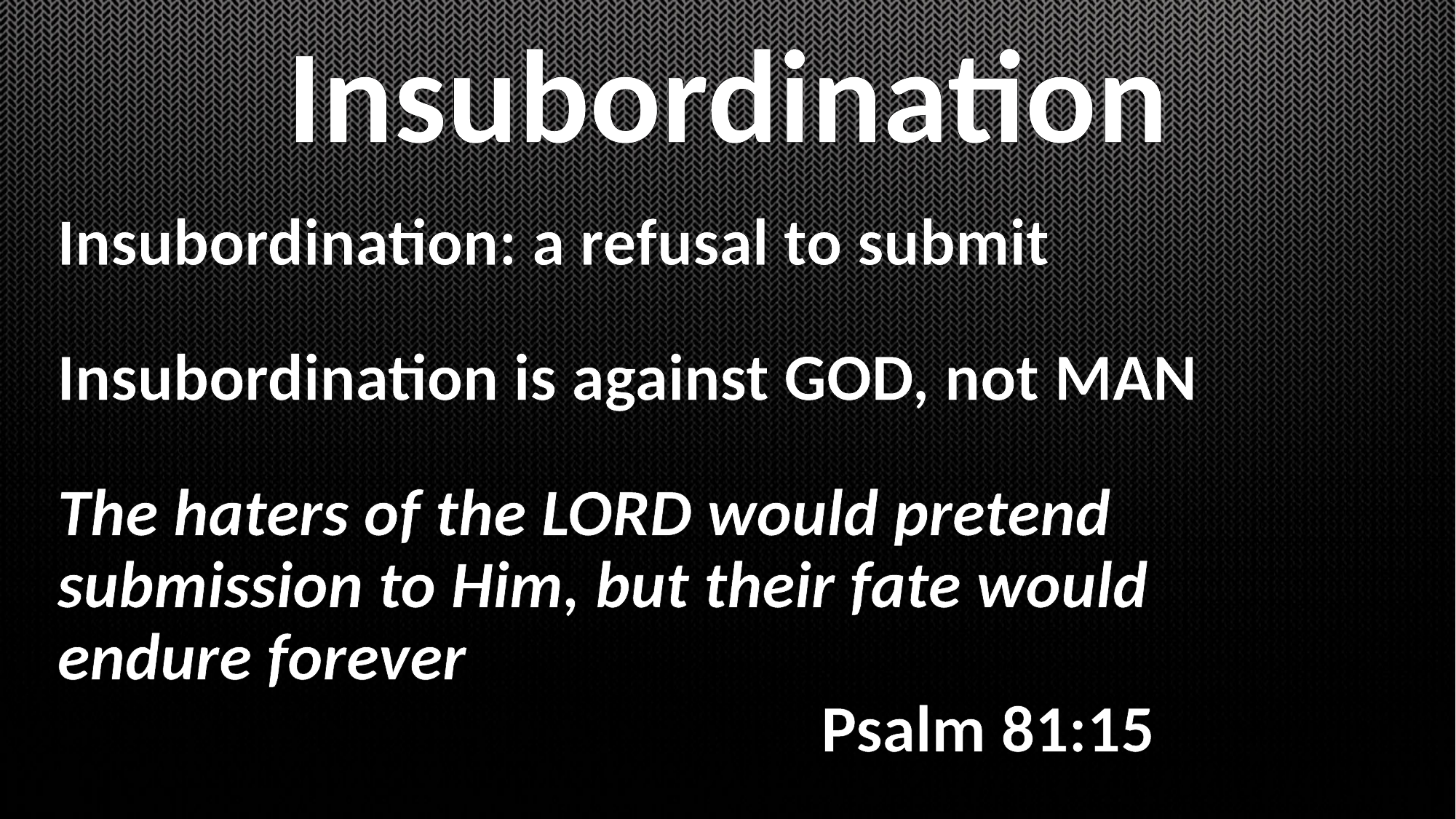

Insubordination
Insubordination: a refusal to submit

Insubordination is against GOD, not MAN

The haters of the LORD would pretend submission to Him, but their fate would     endure forever 																Psalm 81:15